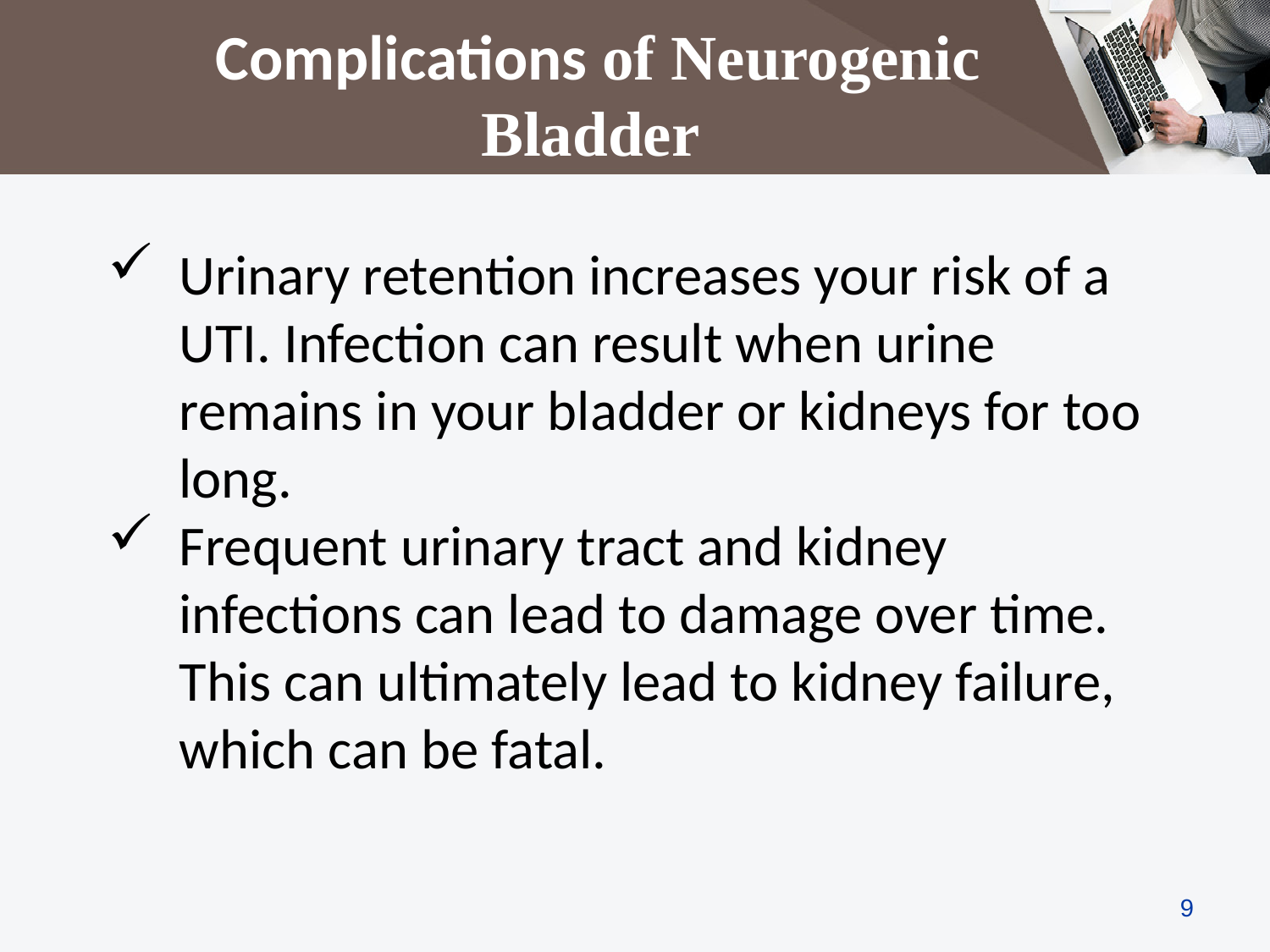

Complications of Neurogenic
 Bladder

Urinary retention increases your risk of a UTI. Infection can result when urine remains in your bladder or kidneys for too long.
Frequent urinary tract and kidney infections can lead to damage over time. This can ultimately lead to kidney failure, which can be fatal.

9